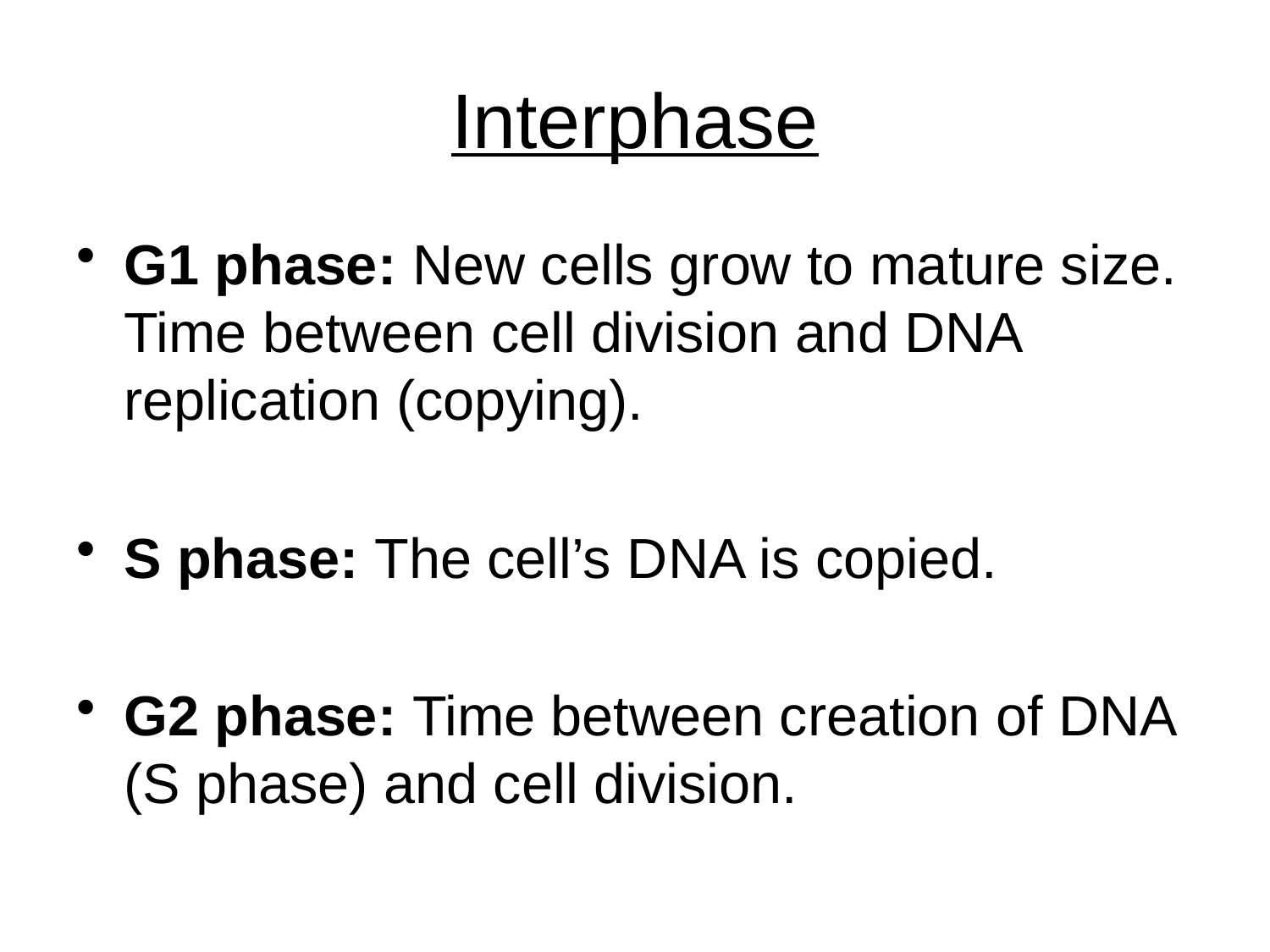

# Interphase
G1 phase: New cells grow to mature size. Time between cell division and DNA replication (copying).

S phase: The cell’s DNA is copied.

G2 phase: Time between creation of DNA (S phase) and cell division.